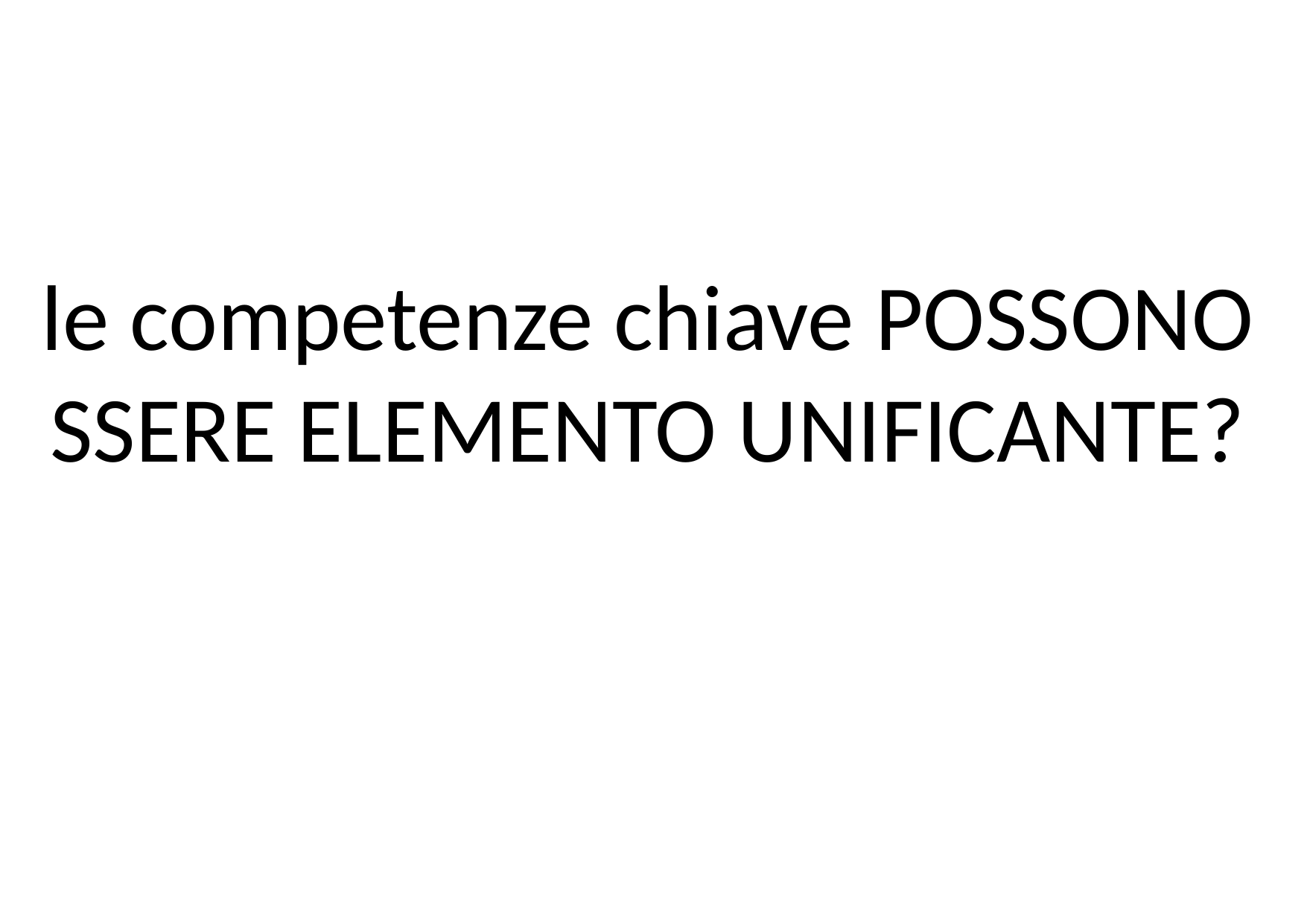

le competenze chiave POSSONO SSERE ELEMENTO UNIFICANTE?